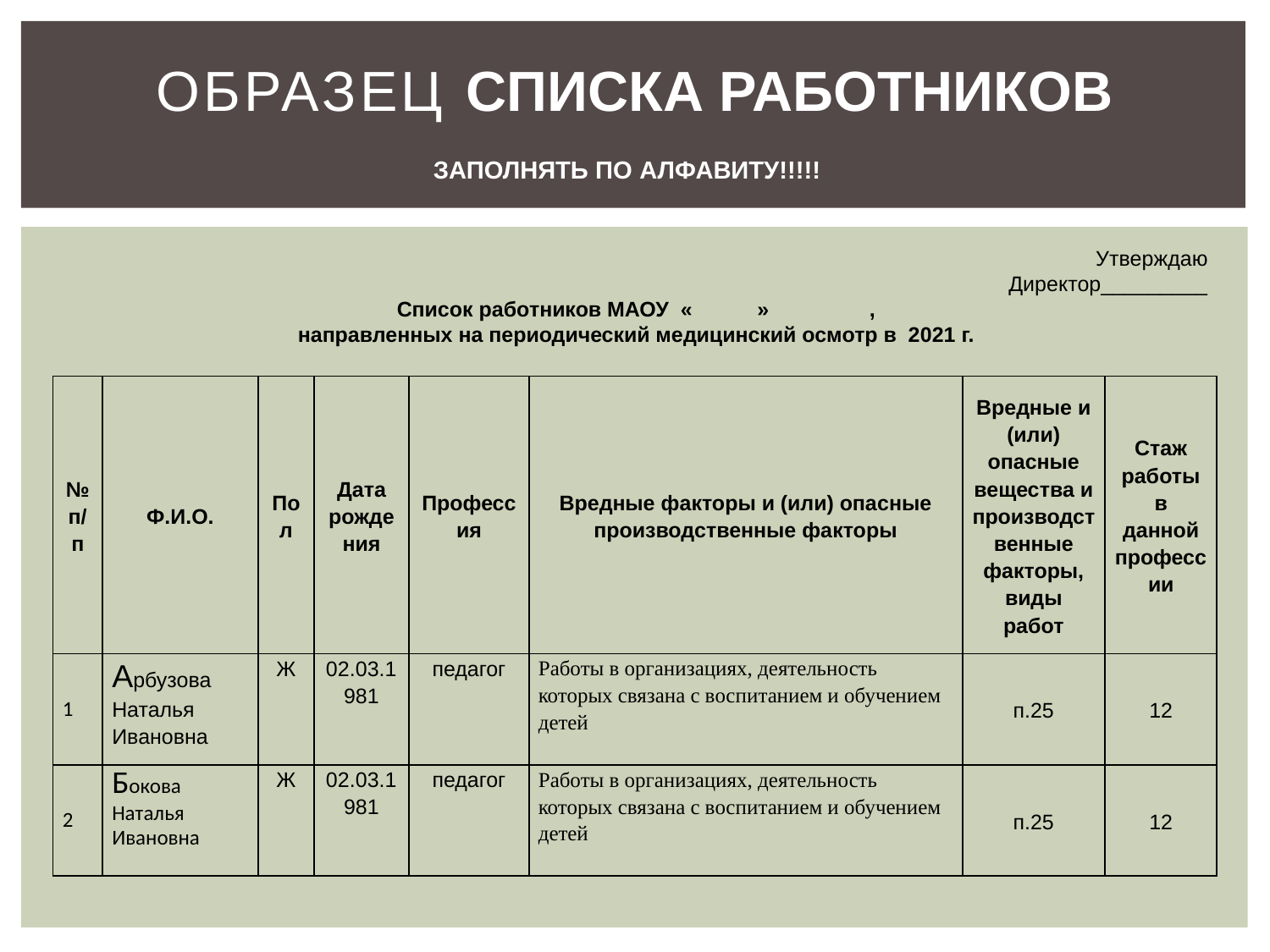

# Образец Списка работников заполнять по алфавиту!!!!!
Утверждаю
                                                     Директор_________
Список работников МАОУ  «           »                 ,
направленных на периодический медицинский осмотр в  2021 г.

| № п/п | Ф.И.О. | Пол | Дата рождения | Профессия | Вредные факторы и (или) опасные производственные факторы | Вредные и (или) опасные вещества и производственные факторы, виды работ | Стаж работы в данной профессии |
| --- | --- | --- | --- | --- | --- | --- | --- |
| 1 | Арбузова Наталья Ивановна | Ж | 02.03.1981 | педагог | Работы в организациях, деятельность которых связана с воспитанием и обучением детей | п.25 | 12 |
| 2 | Бокова Наталья Ивановна | Ж | 02.03.1981 | педагог | Работы в организациях, деятельность которых связана с воспитанием и обучением детей | п.25 | 12 |